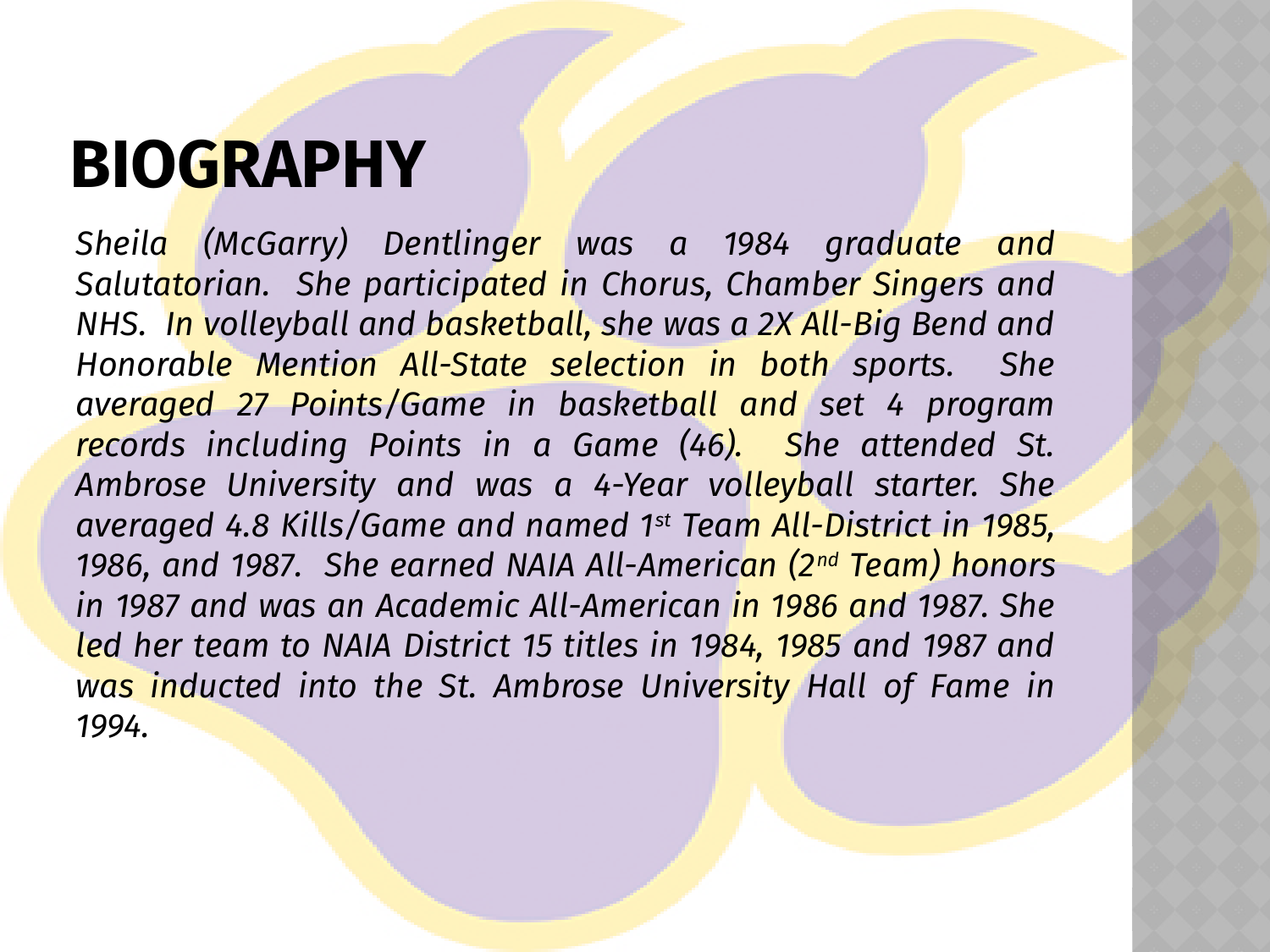

# Biography
Sheila (McGarry) Dentlinger was a 1984 graduate and Salutatorian.  She participated in Chorus, Chamber Singers and NHS.  In volleyball and basketball, she was a 2X All-Big Bend and Honorable Mention All-State selection in both sports.  She averaged 27 Points/Game in basketball and set 4 program records including Points in a Game (46).  She attended St. Ambrose University and was a 4-Year volleyball starter. She averaged 4.8 Kills/Game and named 1st Team All-District in 1985, 1986, and 1987.  She earned NAIA All-American (2nd Team) honors in 1987 and was an Academic All-American in 1986 and 1987. She led her team to NAIA District 15 titles in 1984, 1985 and 1987 and was inducted into the St. Ambrose University Hall of Fame in 1994.